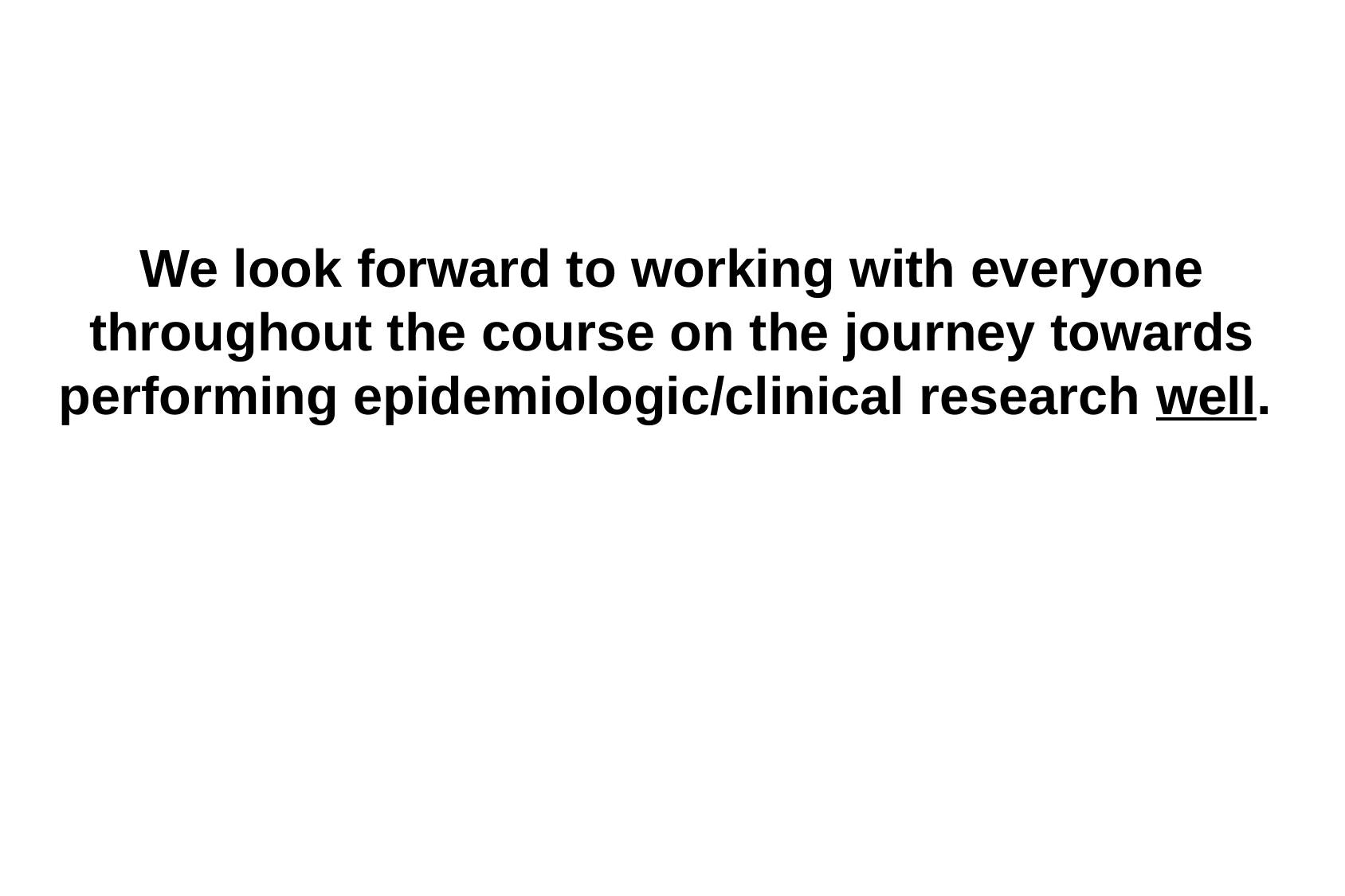

# We look forward to working with everyone throughout the course on the journey towards performing epidemiologic/clinical research well.